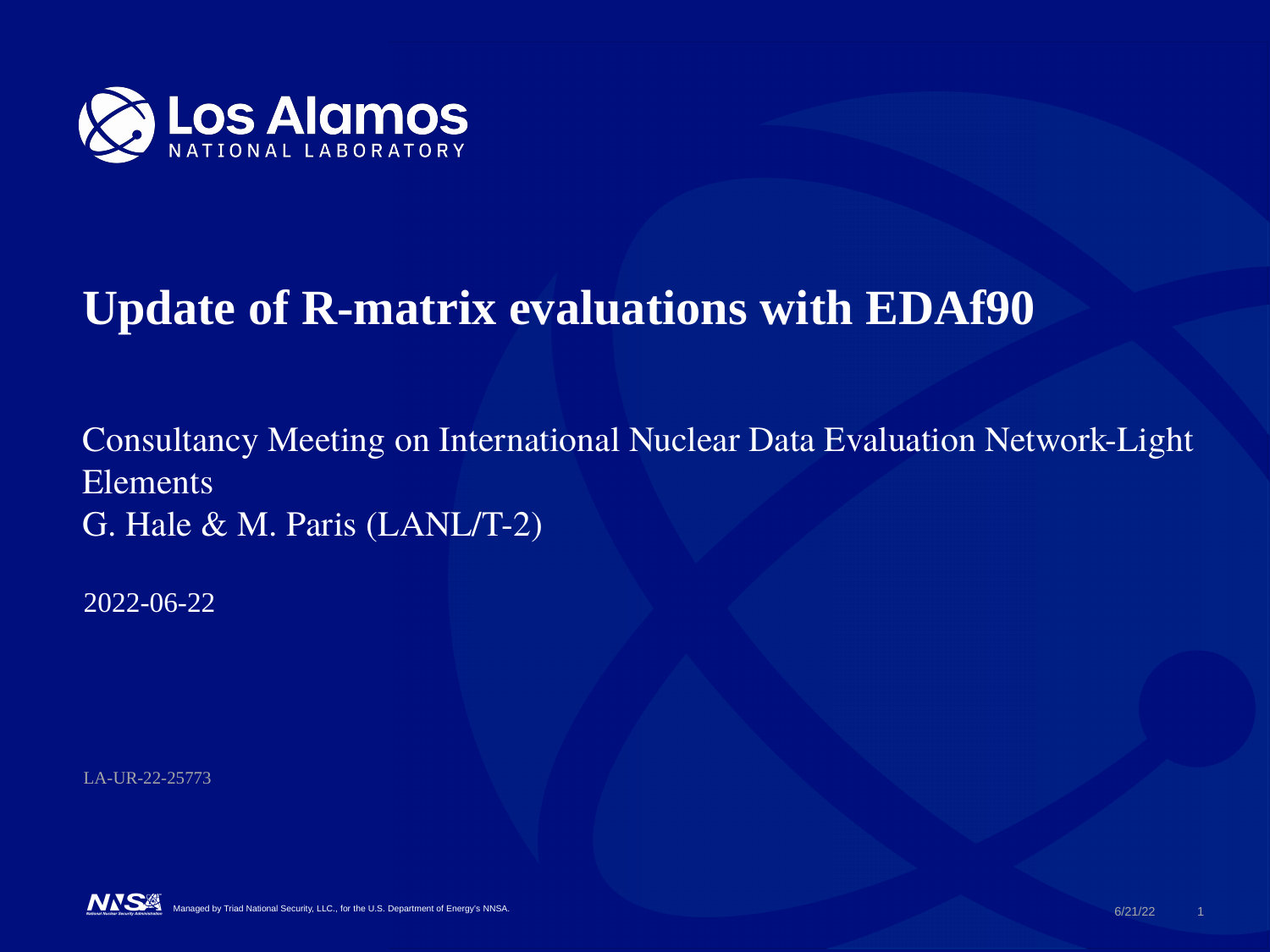

# Update of R-matrix evaluations with EDAf90
Consultancy Meeting on International Nuclear Data Evaluation Network-Light Elements
G. Hale & M. Paris (LANL/T-2)

2022-06-22
LA-UR-22-25773